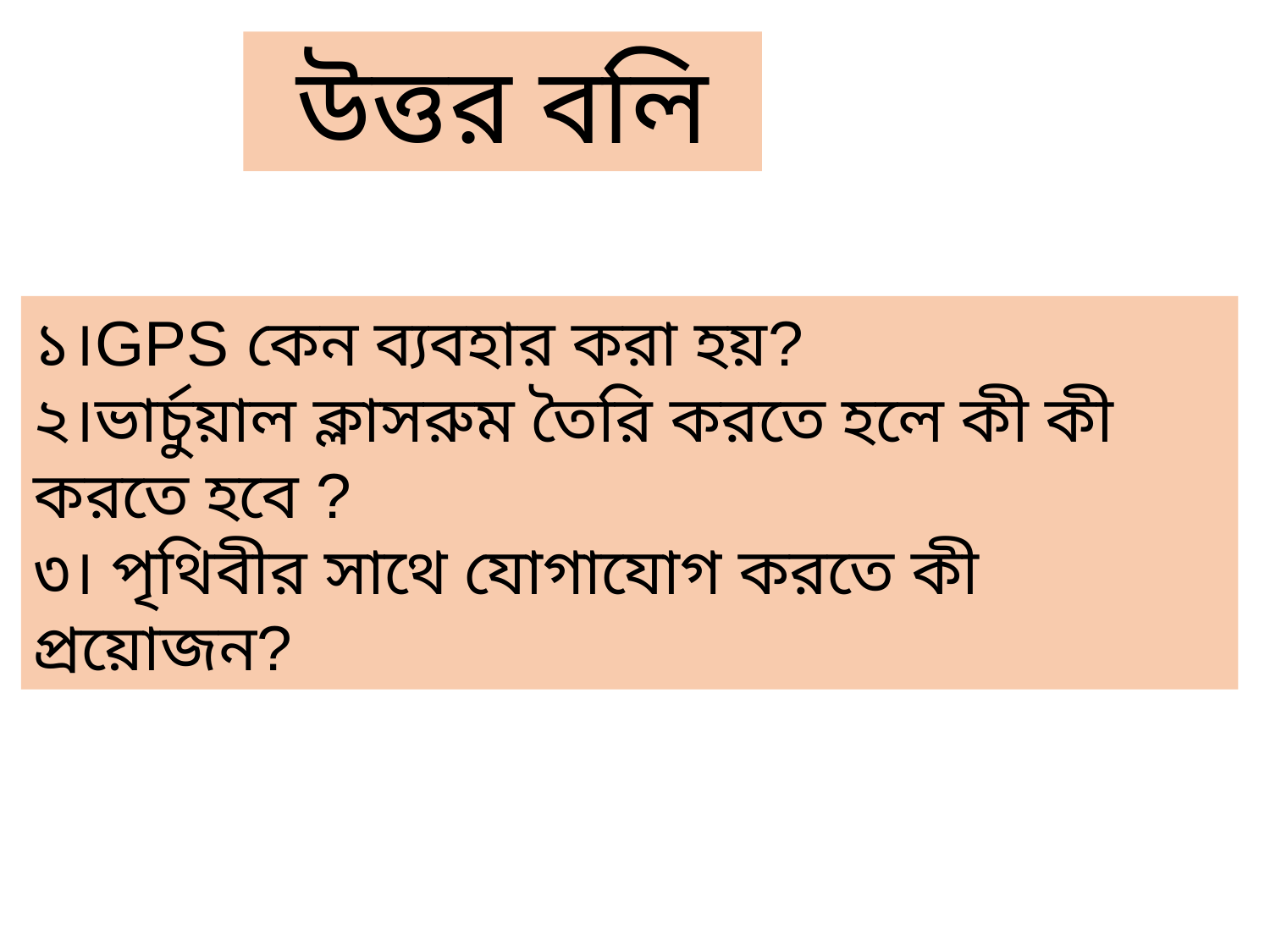

উত্তর বলি
১।GPS কেন ব্যবহার করা হয়?
২।ভার্চুয়াল ক্লাসরুম তৈরি করতে হলে কী কী করতে হবে ?
৩। পৃথিবীর সাথে যোগাযোগ করতে কী প্রয়োজন?